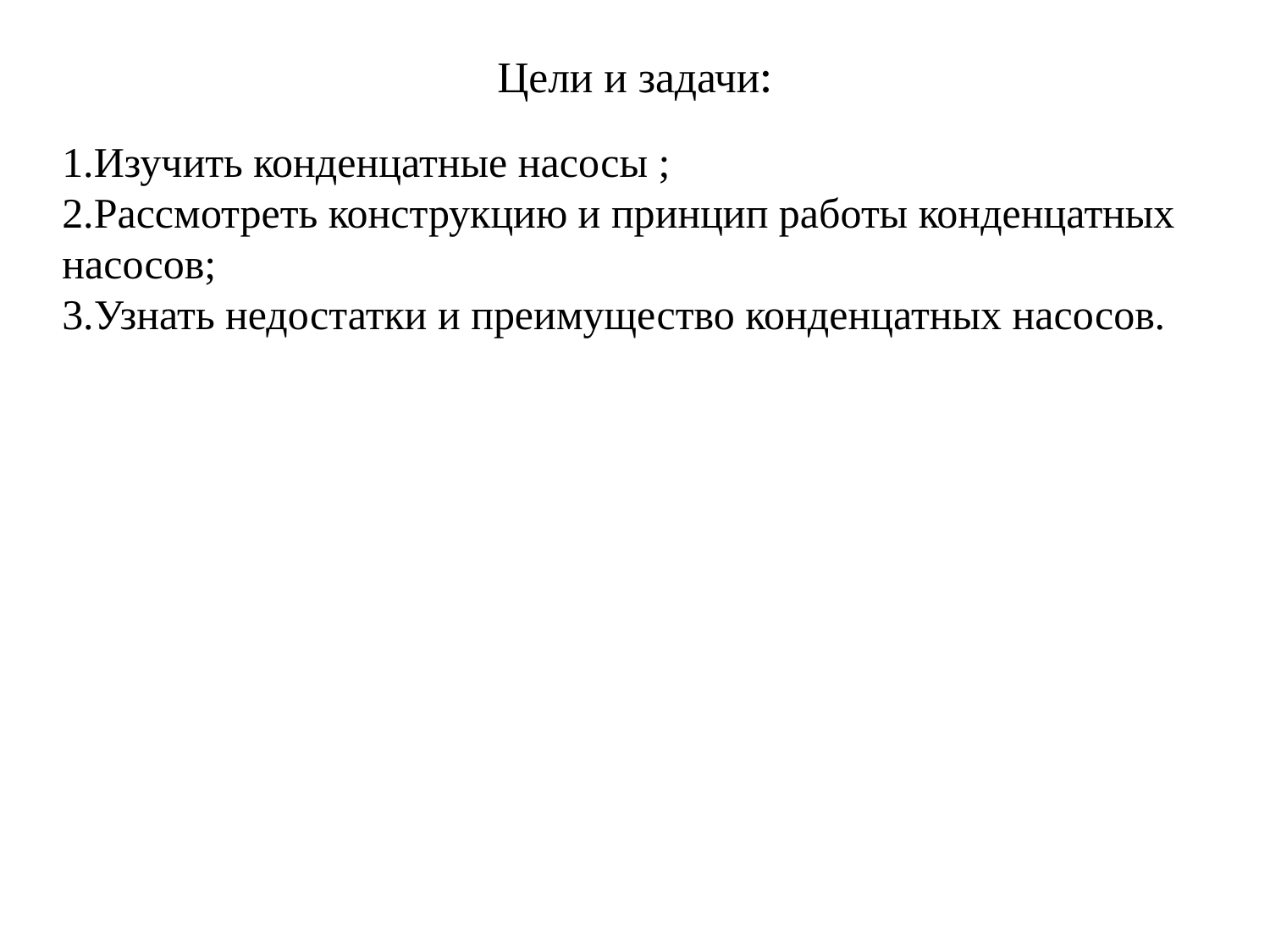

# Цели и задачи:
1.Изучить конденцатные насосы ;
2.Рассмотреть конструкцию и принцип работы конденцатных насосов;
3.Узнать недостатки и преимущество конденцатных насосов.